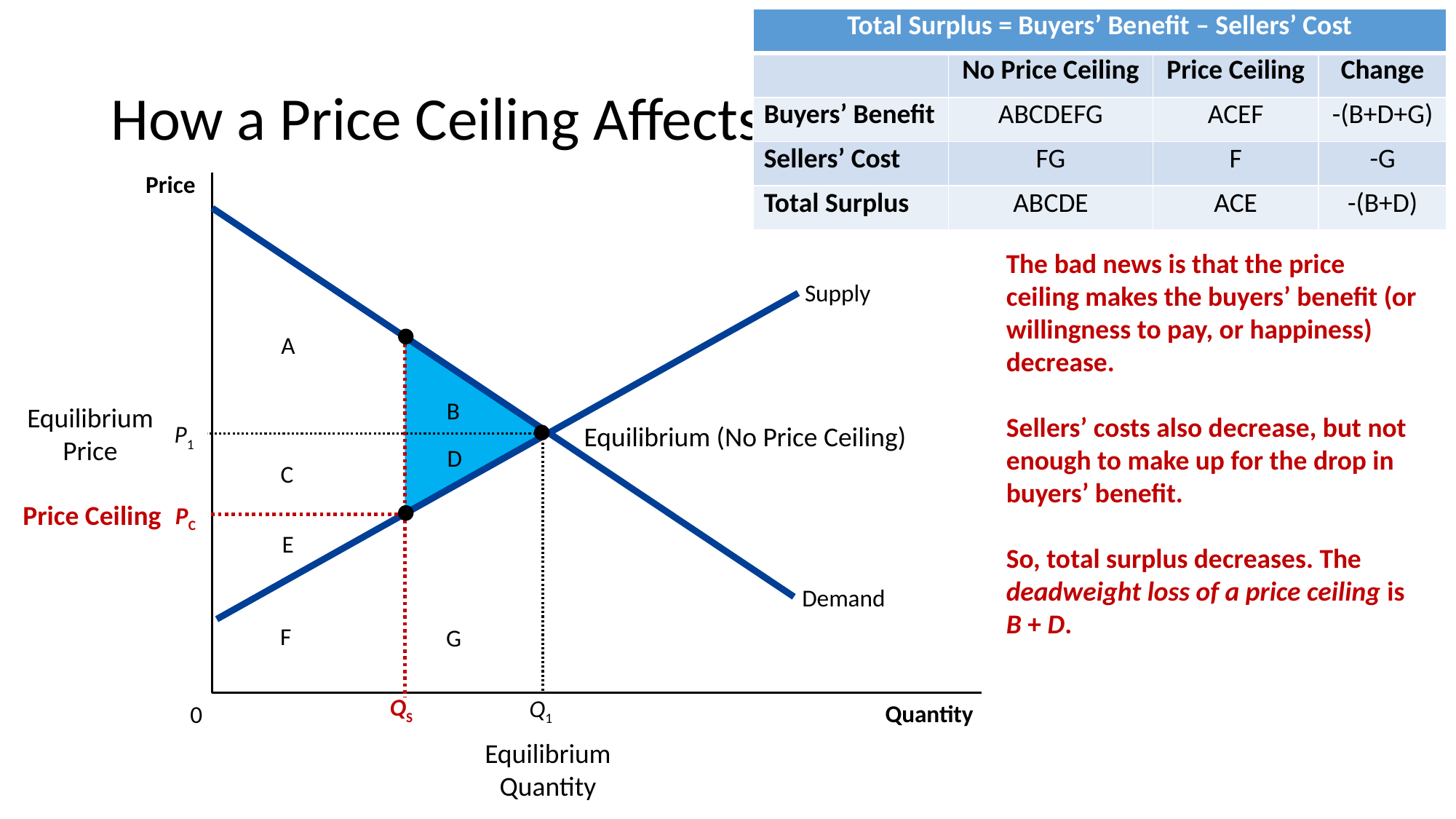

| Total Surplus = Buyers’ Benefit – Sellers’ Cost |  |  |  |
| --- | --- | --- | --- |
|  | No Price Ceiling | Price Ceiling | Change |
| Buyers’ Benefit | ABCDEFG | ACEF | -(B+D+G) |
| Sellers’ Cost | FG | F | -G |
| Total Surplus | ABCDE | ACE | -(B+D) |
# How a Price Ceiling Affects Welfare
Price

Demand
The bad news is that the price ceiling makes the buyers’ benefit (or willingness to pay, or happiness) decrease.

Sellers’ costs also decrease, but not enough to make up for the drop in buyers’ benefit.

So, total surplus decreases. The deadweight loss of a price ceiling is B + D.
Supply

A

Equilibrium
Price
B
Equilibrium (No Price Ceiling)
P1

D
C
Price Ceiling
PC

E
F
G
QS
Q1
Quantity
0
Equilibrium
Quantity